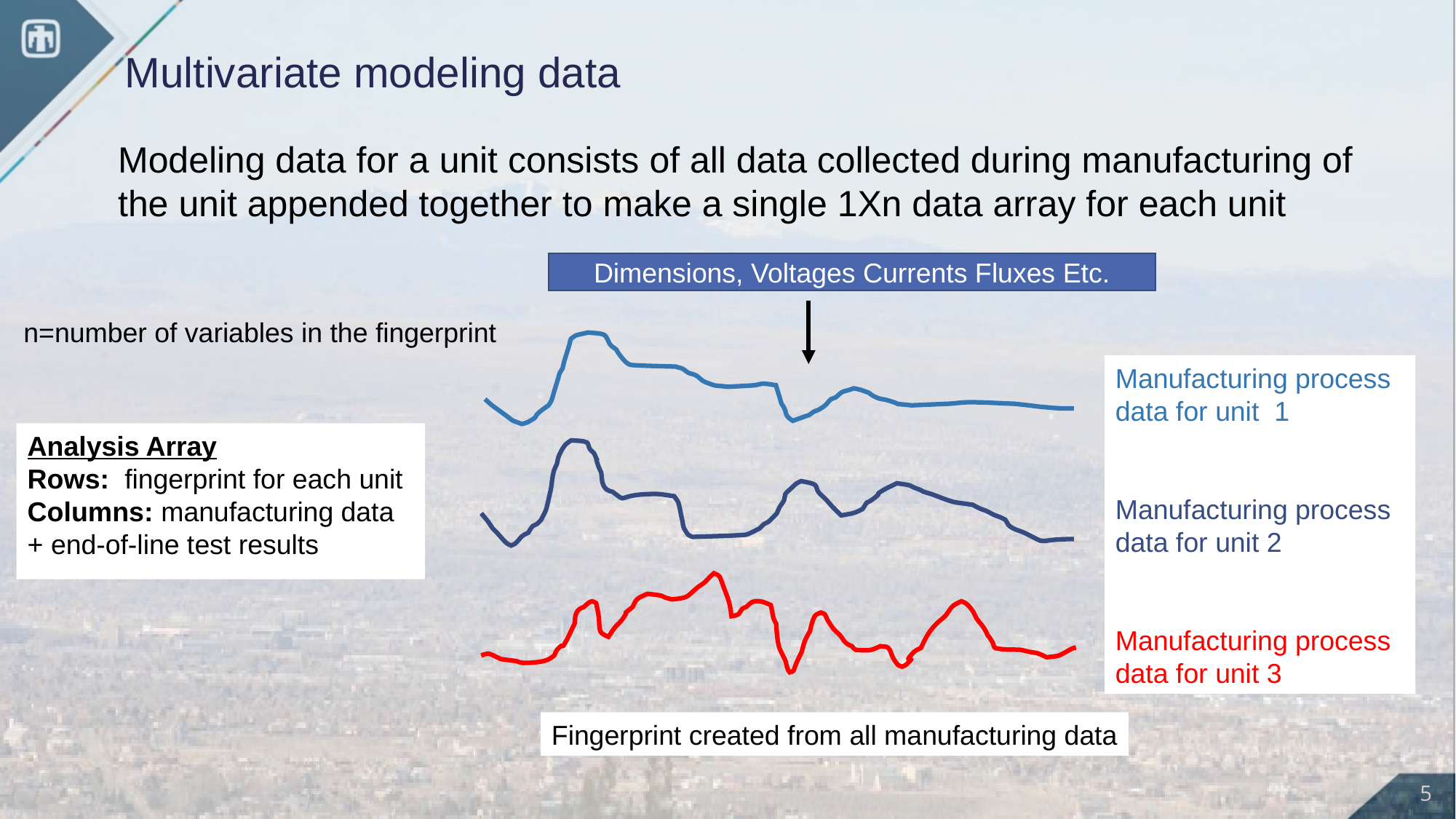

# Multivariate modeling data

Modeling data for a unit consists of all data collected during manufacturing of the unit appended together to make a single 1Xn data array for each unit
Dimensions, Voltages Currents Fluxes Etc.
Fingerprint created from all manufacturing data

Manufacturing process data for unit  1

Manufacturing process data for unit 2

Manufacturing process data for unit 3

n=number of variables in the fingerprint
Analysis Array
Rows:  fingerprint for each unit
Columns: manufacturing data
+ end-of-line test results
5